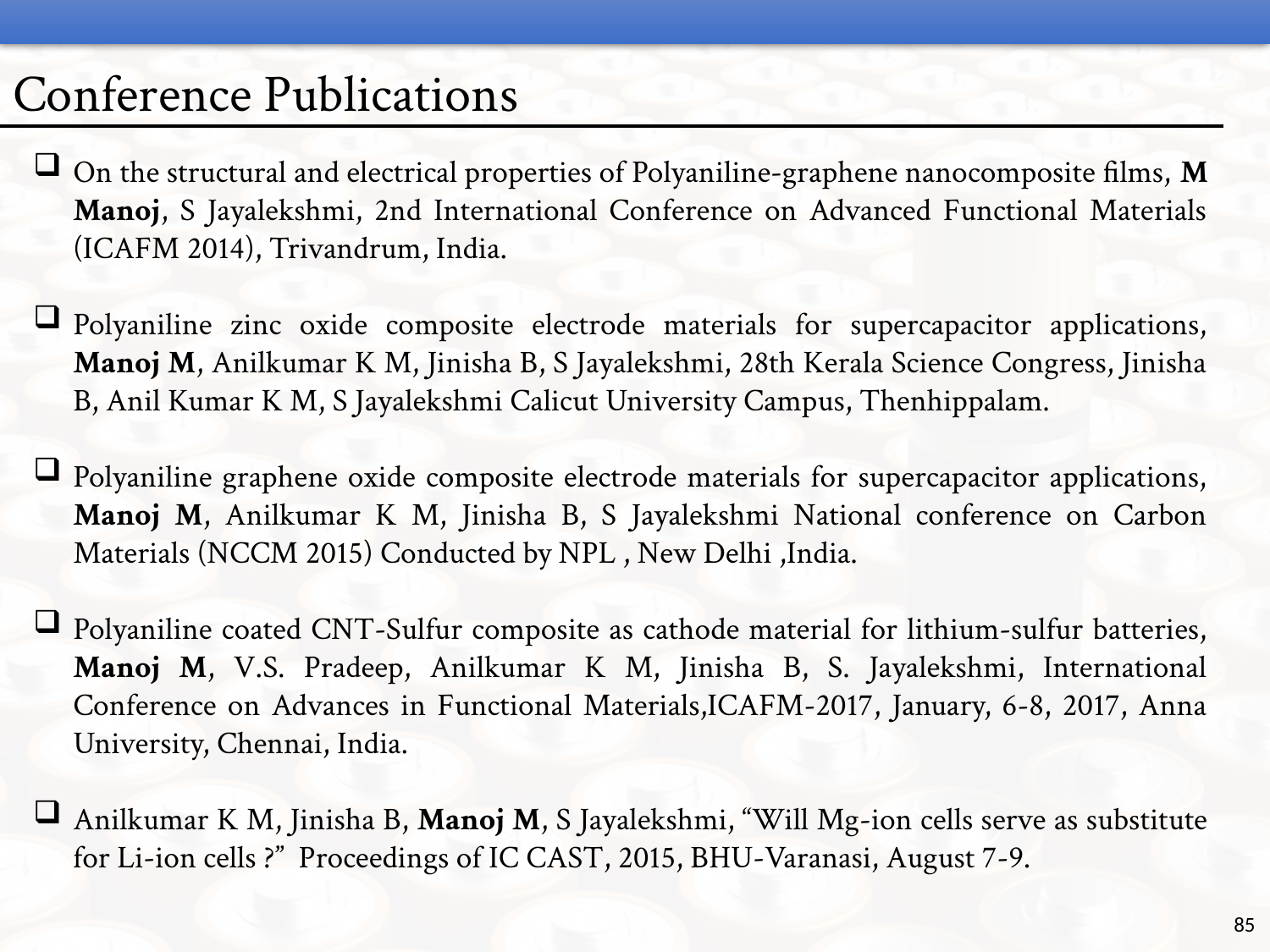

Conference Publications
On the structural and electrical properties of Polyaniline-graphene nanocomposite films, M Manoj, S Jayalekshmi, 2nd International Conference on Advanced Functional Materials (ICAFM 2014), Trivandrum, India.

Polyaniline zinc oxide composite electrode materials for supercapacitor applications, Manoj M, Anilkumar K M, Jinisha B, S Jayalekshmi, 28th Kerala Science Congress, Jinisha B, Anil Kumar K M, S Jayalekshmi Calicut University Campus, Thenhippalam.

Polyaniline graphene oxide composite electrode materials for supercapacitor applications, Manoj M, Anilkumar K M, Jinisha B, S Jayalekshmi National conference on Carbon Materials (NCCM 2015) Conducted by NPL , New Delhi ,India.

Polyaniline coated CNT-Sulfur composite as cathode material for lithium-sulfur batteries, Manoj M, V.S. Pradeep, Anilkumar K M, Jinisha B, S. Jayalekshmi, International Conference on Advances in Functional Materials,ICAFM-2017, January, 6-8, 2017, Anna University, Chennai, India.

Anilkumar K M, Jinisha B, Manoj M, S Jayalekshmi, “Will Mg-ion cells serve as substitute for Li-ion cells ?”  Proceedings of IC CAST, 2015, BHU-Varanasi, August 7-9.

85